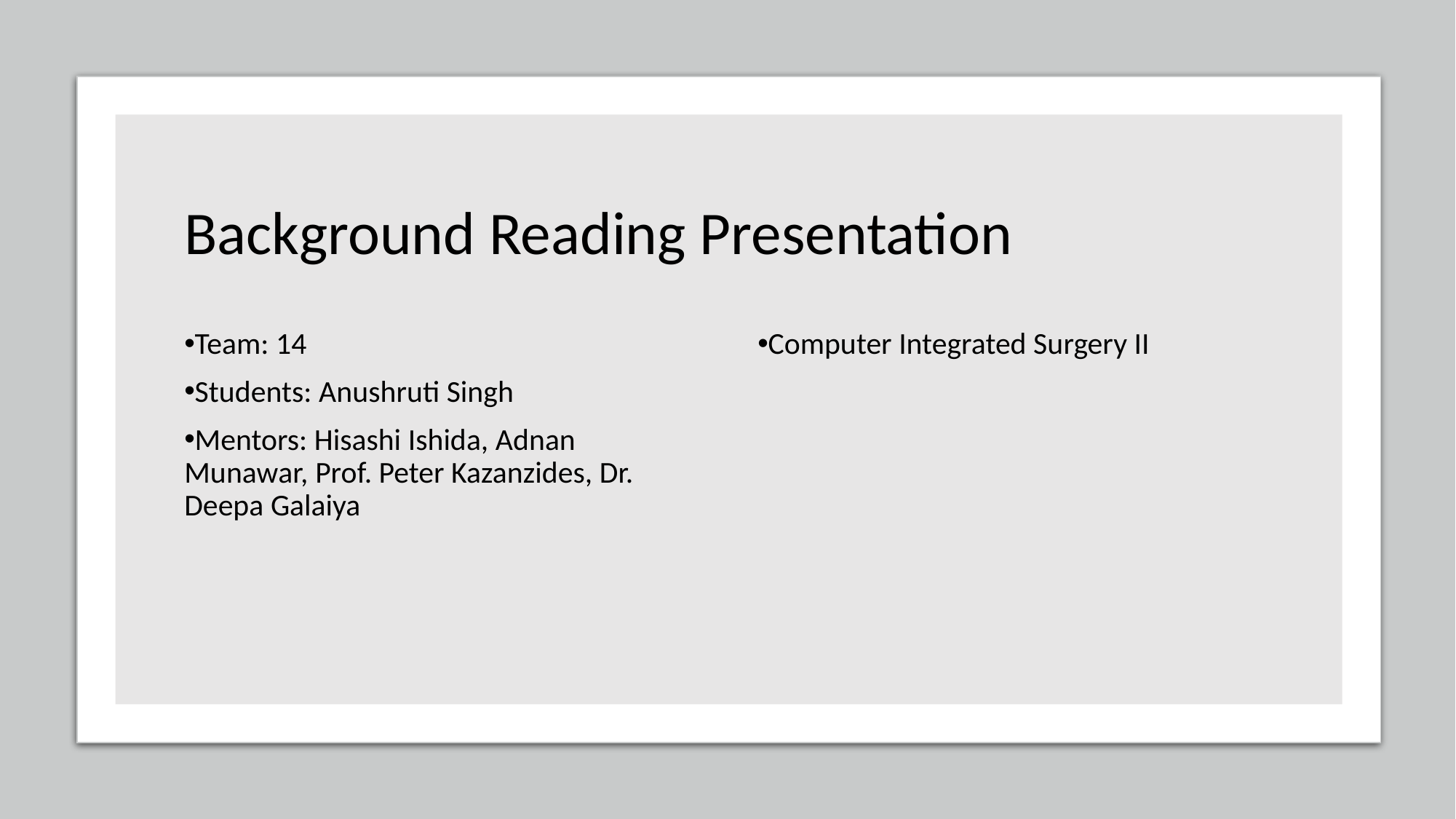

# Background Reading Presentation
Team: 14
Students: Anushruti Singh
Mentors: Hisashi Ishida, Adnan Munawar, Prof. Peter Kazanzides, Dr. Deepa Galaiya
Computer Integrated Surgery II